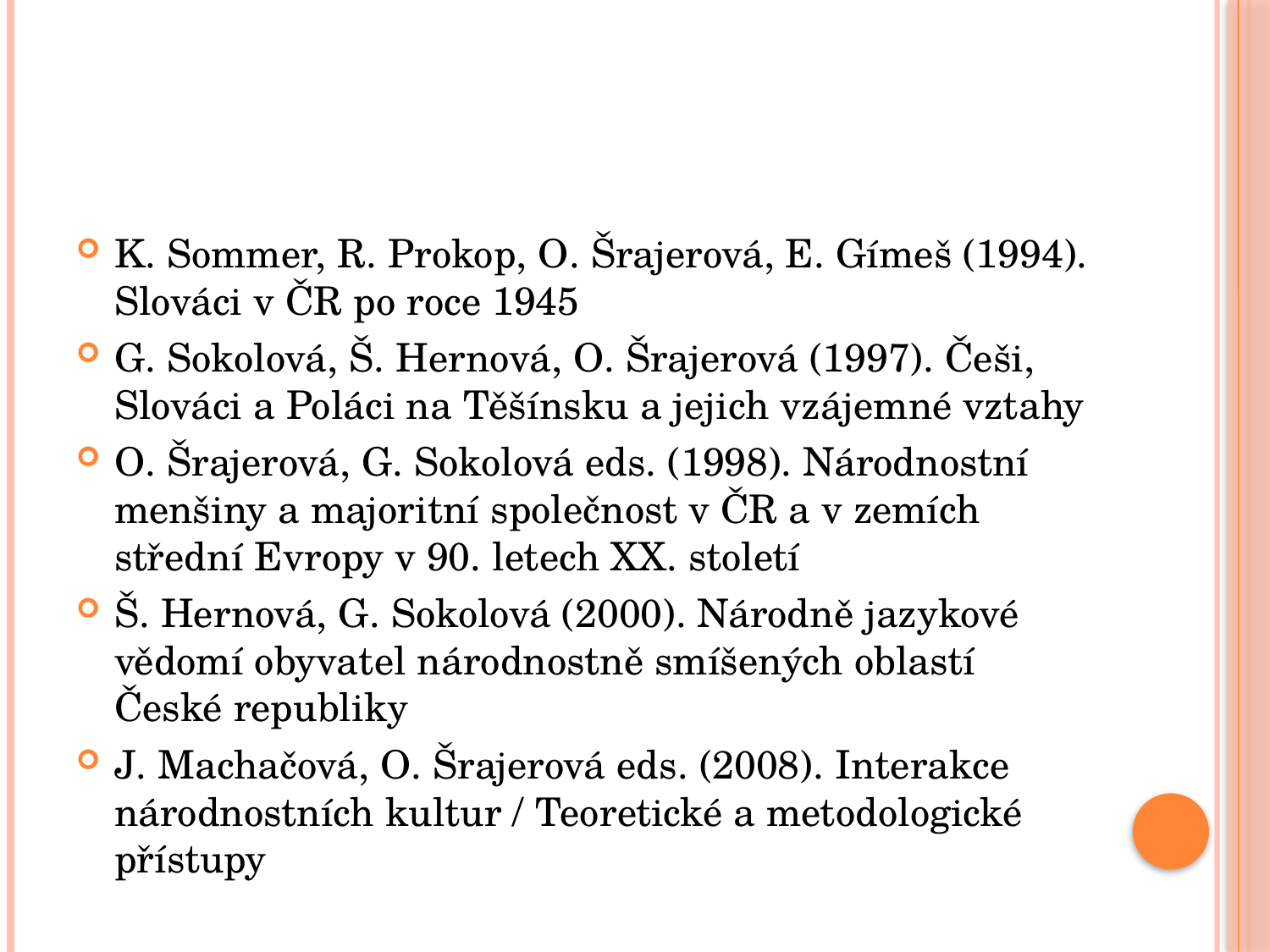

#
K. Sommer, R. Prokop, O. Šrajerová, E. Gímeš (1994). Slováci v ČR po roce 1945
G. Sokolová, Š. Hernová, O. Šrajerová (1997). Češi, Slováci a Poláci na Těšínsku a jejich vzájemné vztahy
O. Šrajerová, G. Sokolová eds. (1998). Národnostní menšiny a majoritní společnost v ČR a v zemích střední Evropy v 90. letech XX. století
Š. Hernová, G. Sokolová (2000). Národně jazykové vědomí obyvatel národnostně smíšených oblastí České republiky
J. Machačová, O. Šrajerová eds. (2008). Interakce národnostních kultur / Teoretické a metodologické přístupy